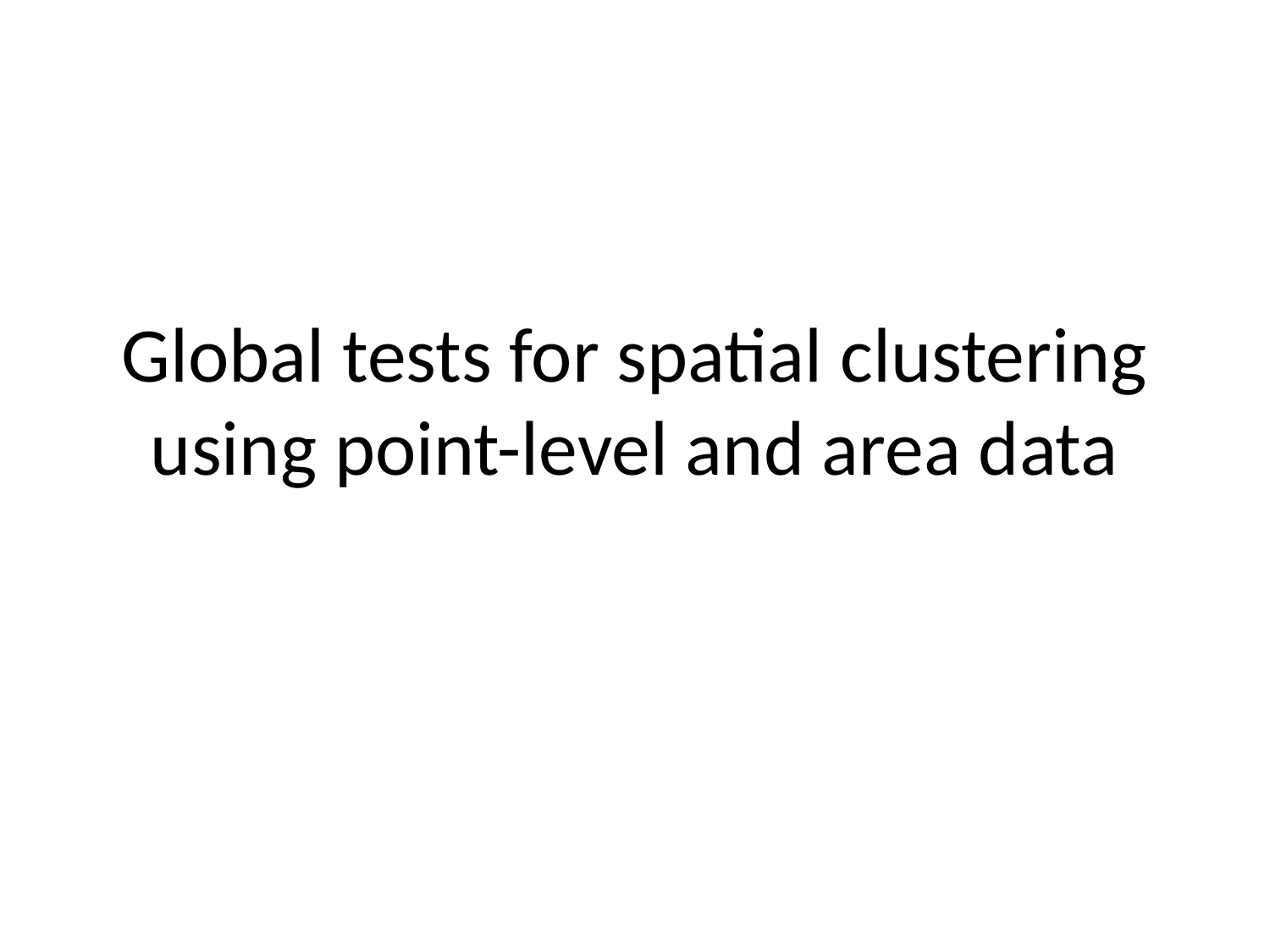

# Global tests for spatial clustering using point-level and area data